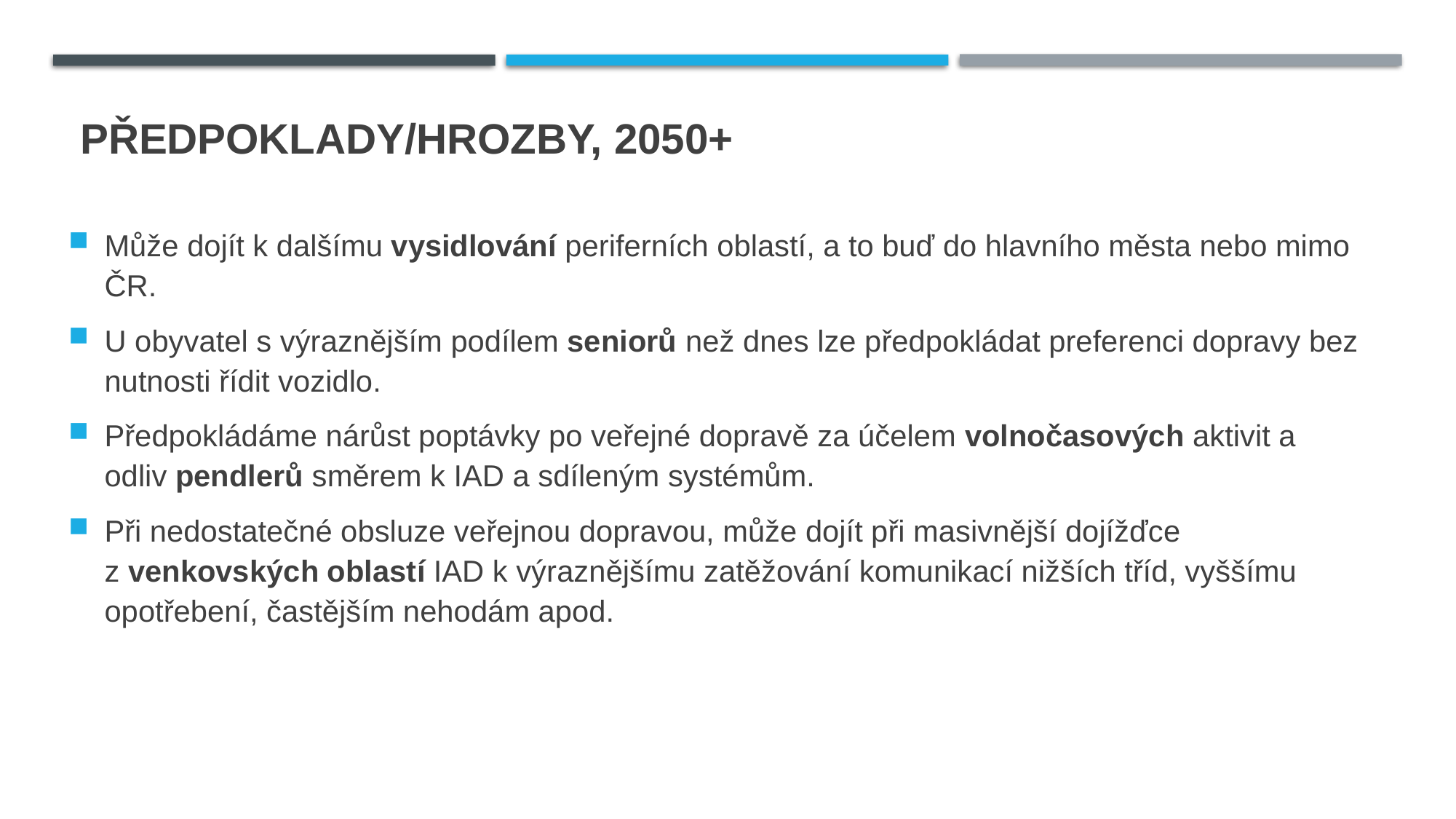

# Předpoklady/hrozby, 2050+
Může dojít k dalšímu vysidlování periferních oblastí, a to buď do hlavního města nebo mimo ČR.
U obyvatel s výraznějším podílem seniorů než dnes lze předpokládat preferenci dopravy bez nutnosti řídit vozidlo.
Předpokládáme nárůst poptávky po veřejné dopravě za účelem volnočasových aktivit a odliv pendlerů směrem k IAD a sdíleným systémům.
Při nedostatečné obsluze veřejnou dopravou, může dojít při masivnější dojížďce z venkovských oblastí IAD k výraznějšímu zatěžování komunikací nižších tříd, vyššímu opotřebení, častějším nehodám apod.